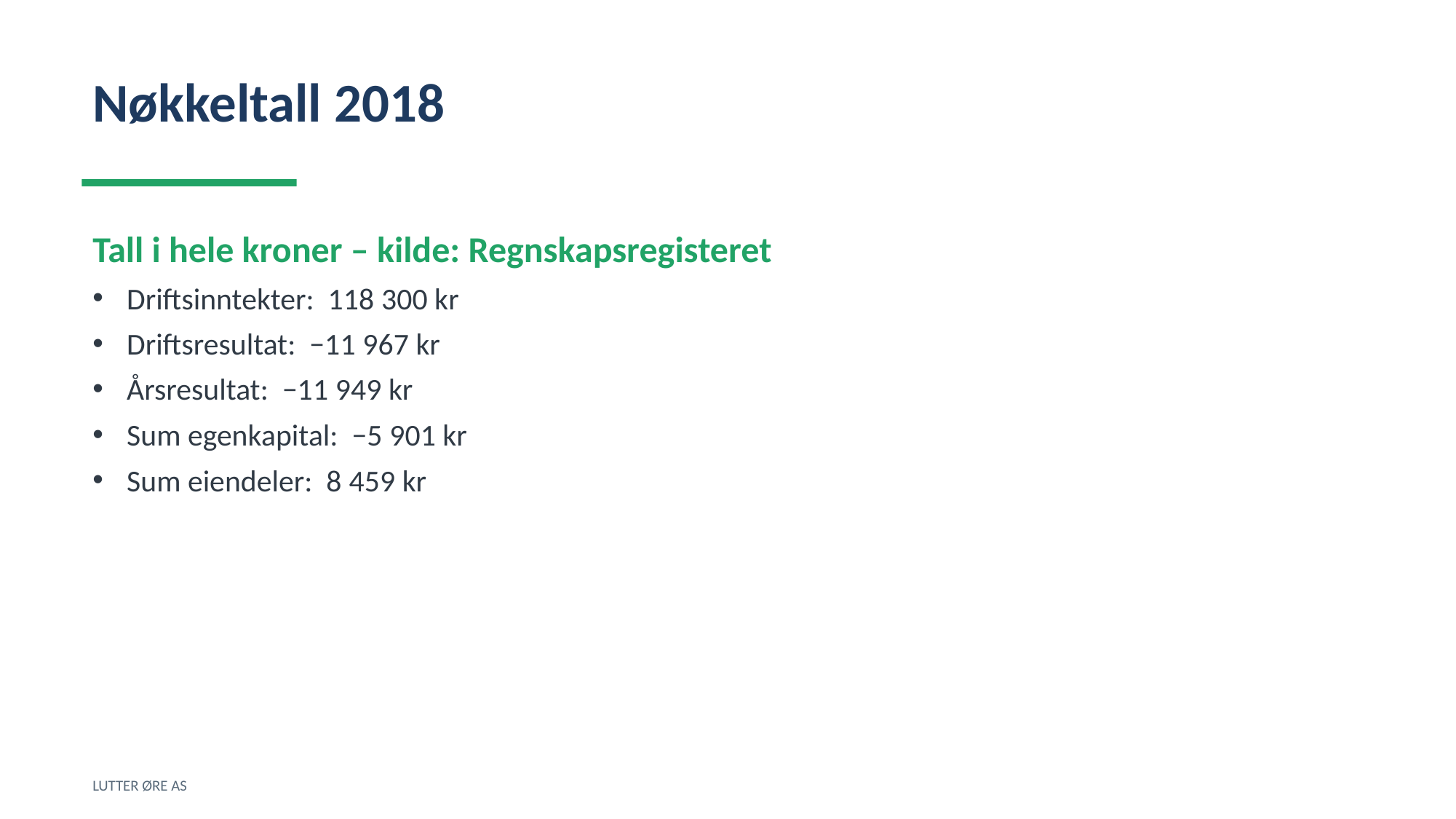

Nøkkeltall 2018

Tall i hele kroner – kilde: Regnskapsregisteret
Driftsinntekter:  118 300 kr
Driftsresultat:  −11 967 kr
Årsresultat:  −11 949 kr
Sum egenkapital:  −5 901 kr
Sum eiendeler:  8 459 kr
LUTTER ØRE AS